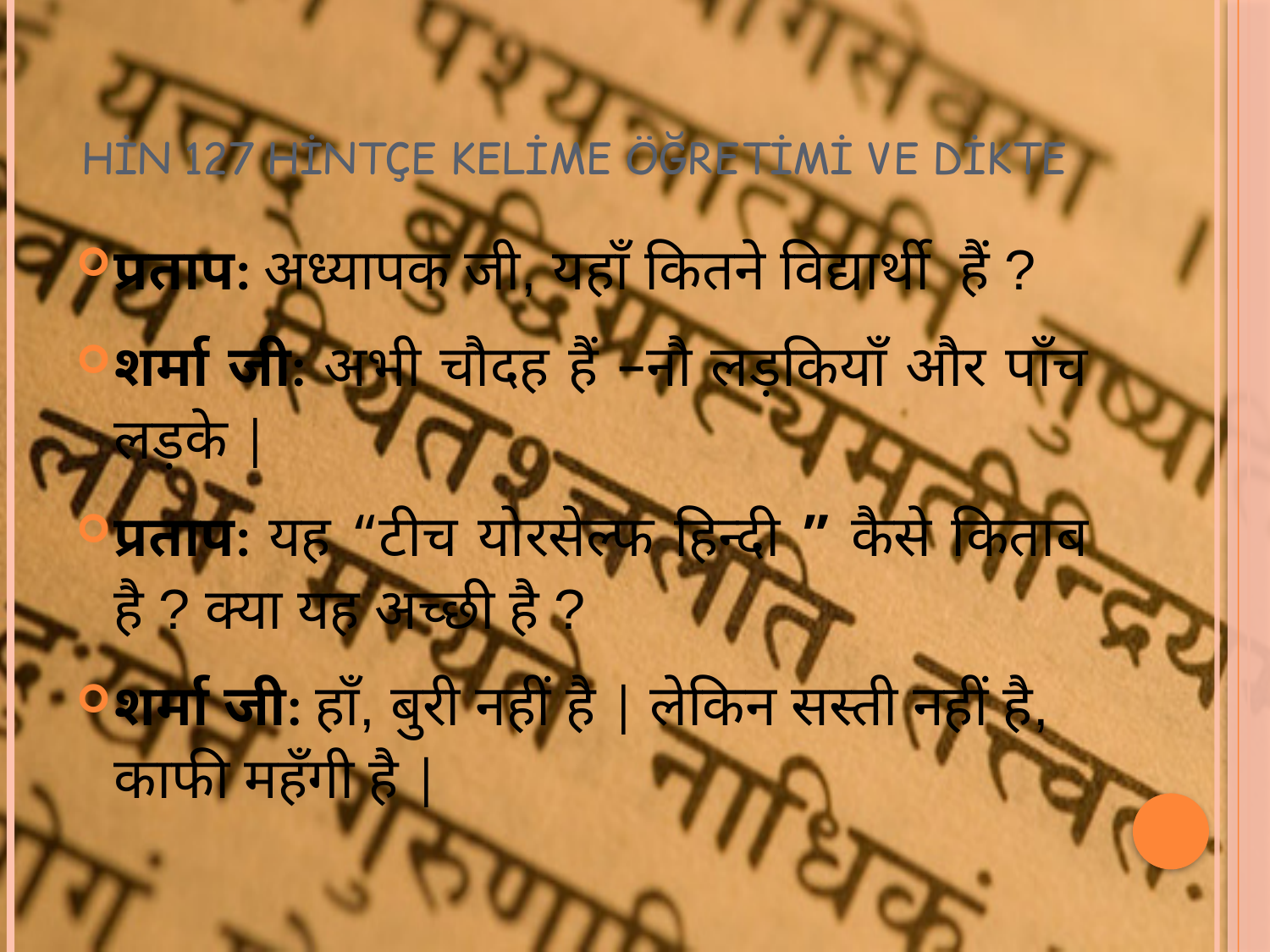

# HİN 127 HİNTÇE KELİME ÖĞRETİMİ VE DİKTE
प्रताप: अध्यापक जी, यहाँ कितने विद्यार्थी  हैं ?
शर्मा जी: अभी चौदह हैं –नौ लड़कियाँ और पाँच लड़के |
प्रताप: यह “टीच योरसेल्फ हिन्दी ” कैसे किताब है ? क्या यह अच्छी है ?
शर्मा जी: हाँ, बुरी नहीं है | लेकिन सस्ती नहीं है, काफी महँगी है |